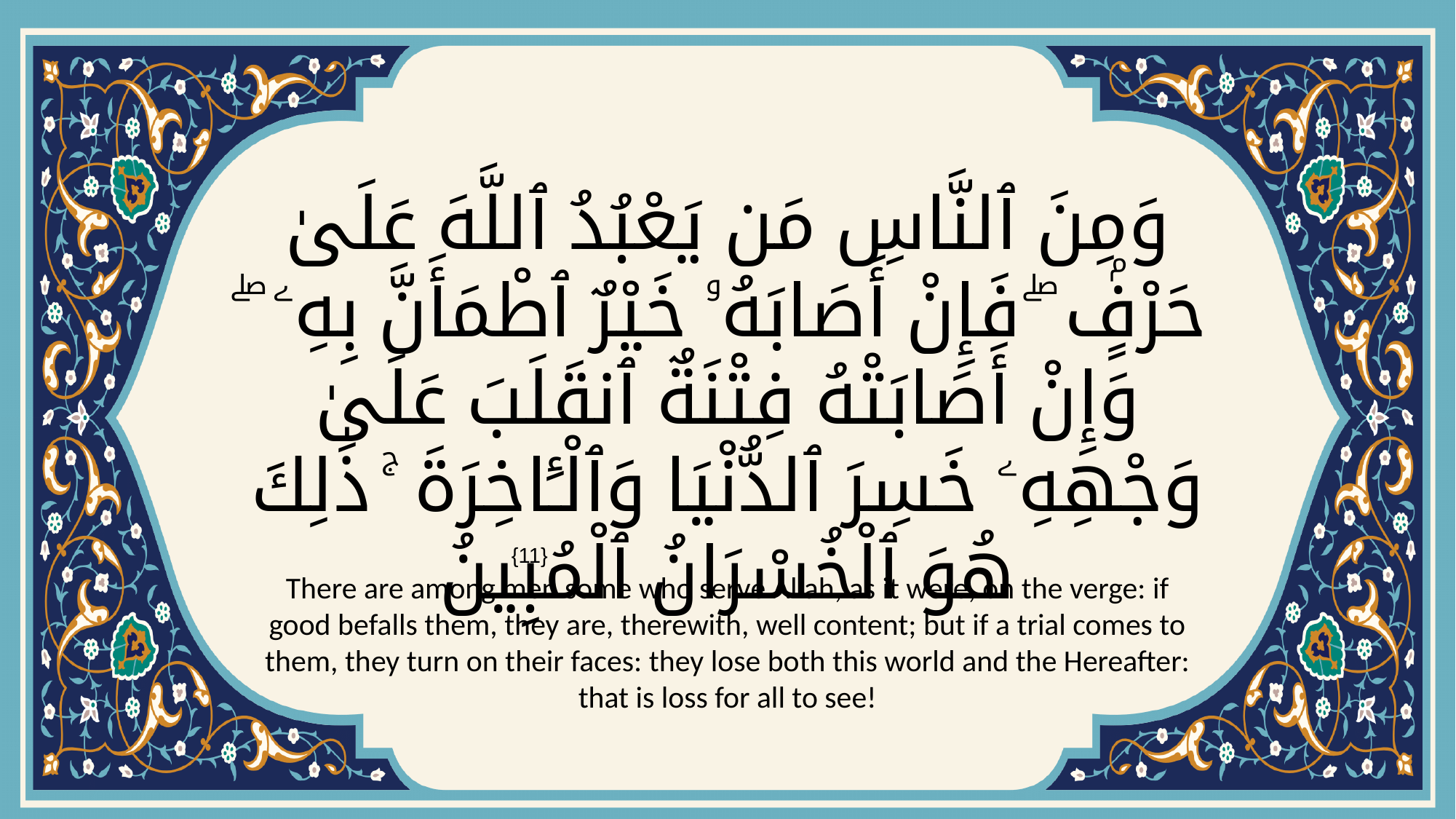

# وَمِنَ ٱلنَّاسِ مَن يَعْبُدُ ٱللَّهَ عَلَىٰ حَرْفٍۢ ۖ فَإِنْ أَصَابَهُۥ خَيْرٌ ٱطْمَأَنَّ بِهِۦ ۖ وَإِنْ أَصَابَتْهُ فِتْنَةٌ ٱنقَلَبَ عَلَىٰ وَجْهِهِۦ خَسِرَ ٱلدُّنْيَا وَٱلْـَٔاخِرَةَ ۚ ذَٰلِكَ هُوَ ٱلْخُسْرَانُ ٱلْمُبِينُ
{11}
There are among men some who serve Allah, as it were, on the verge: if good befalls them, they are, therewith, well content; but if a trial comes to them, they turn on their faces: they lose both this world and the Hereafter: that is loss for all to see!